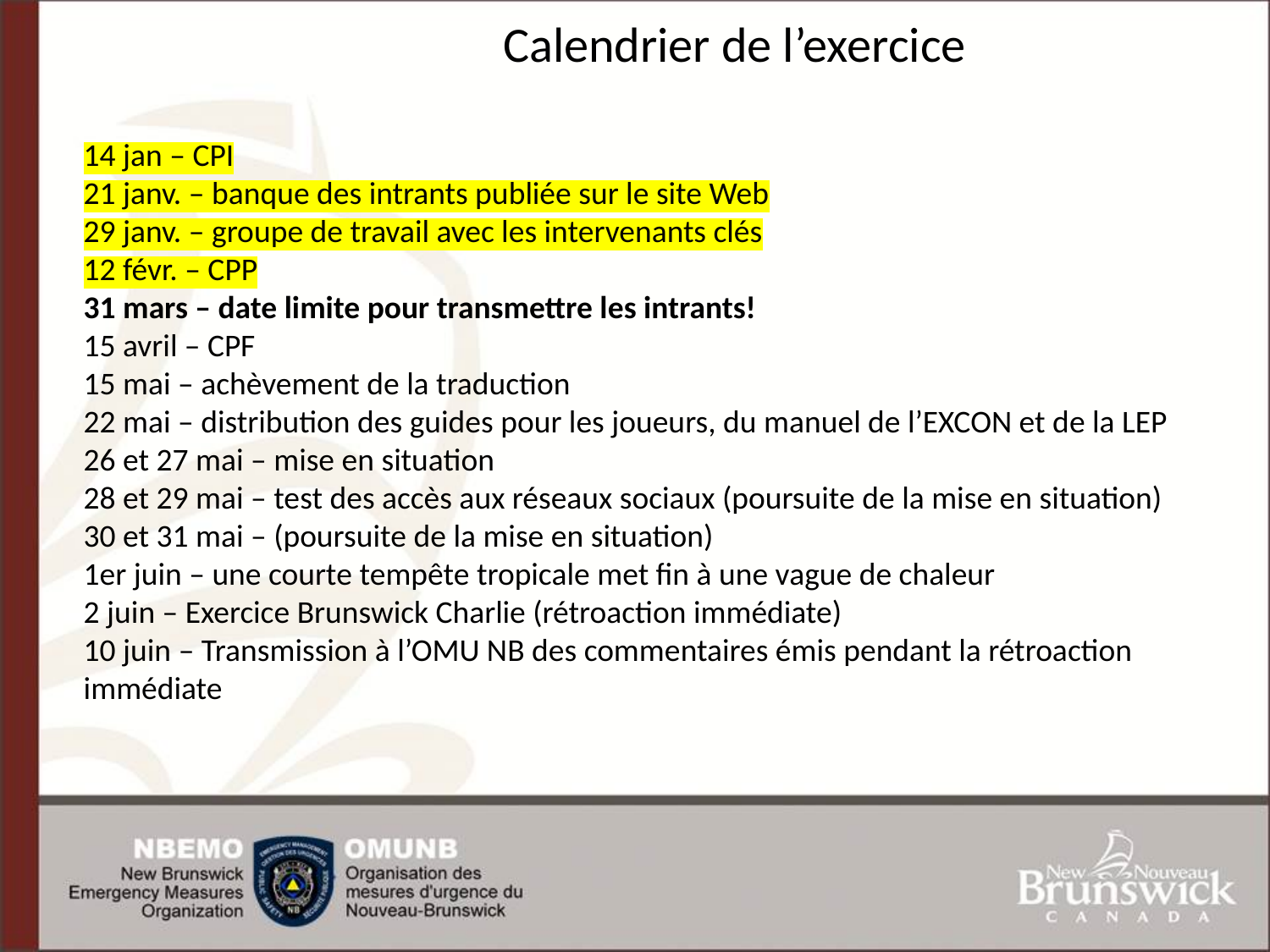

Calendrier de l’exercice
14 jan – CPI
21 janv. – banque des intrants publiée sur le site Web
29 janv. – groupe de travail avec les intervenants clés
12 févr. – CPP
31 mars – date limite pour transmettre les intrants!
15 avril – CPF
15 mai – achèvement de la traduction
22 mai – distribution des guides pour les joueurs, du manuel de l’EXCON et de la LEP
26 et 27 mai – mise en situation
28 et 29 mai – test des accès aux réseaux sociaux (poursuite de la mise en situation)
30 et 31 mai – (poursuite de la mise en situation)
1er juin – une courte tempête tropicale met fin à une vague de chaleur
2 juin – Exercice Brunswick Charlie (rétroaction immédiate)
10 juin – Transmission à l’OMU NB des commentaires émis pendant la rétroaction immédiate